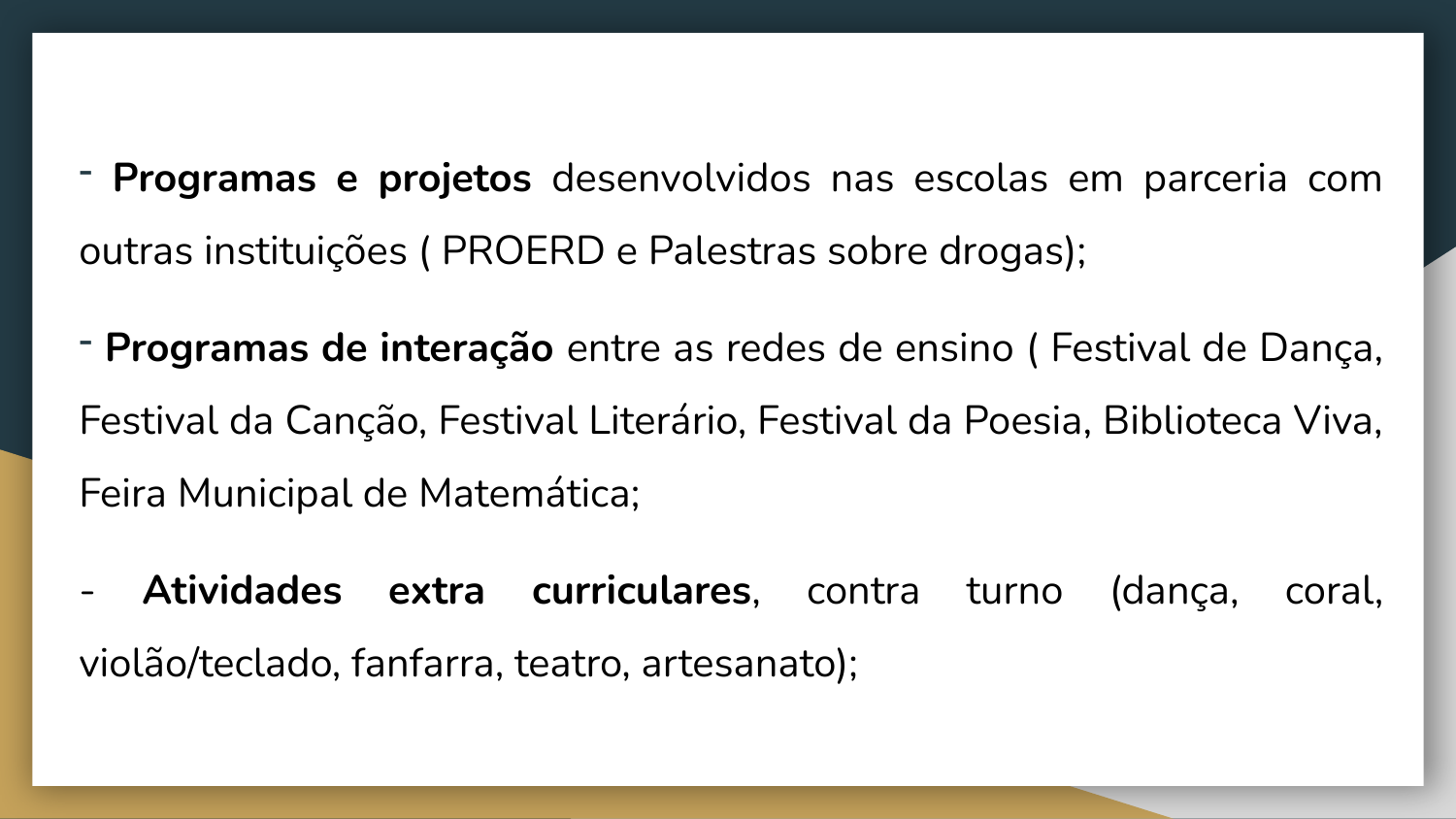

Programas e projetos desenvolvidos nas escolas em parceria com outras instituições ( PROERD e Palestras sobre drogas);
 Programas de interação entre as redes de ensino ( Festival de Dança, Festival da Canção, Festival Literário, Festival da Poesia, Biblioteca Viva, Feira Municipal de Matemática;
- Atividades extra curriculares, contra turno (dança, coral, violão/teclado, fanfarra, teatro, artesanato);